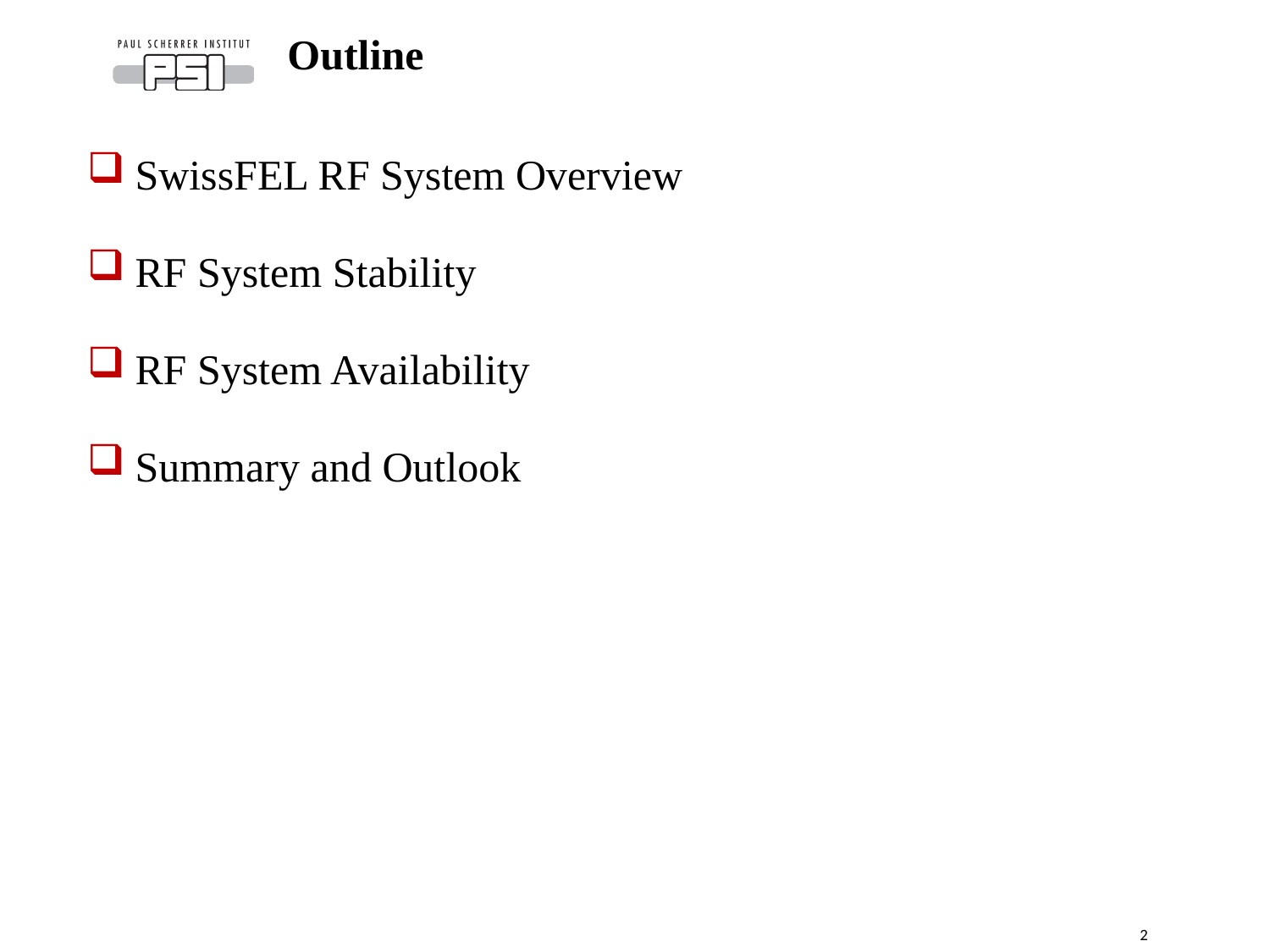

Outline
SwissFEL RF System Overview
RF System Stability
RF System Availability
Summary and Outlook
2